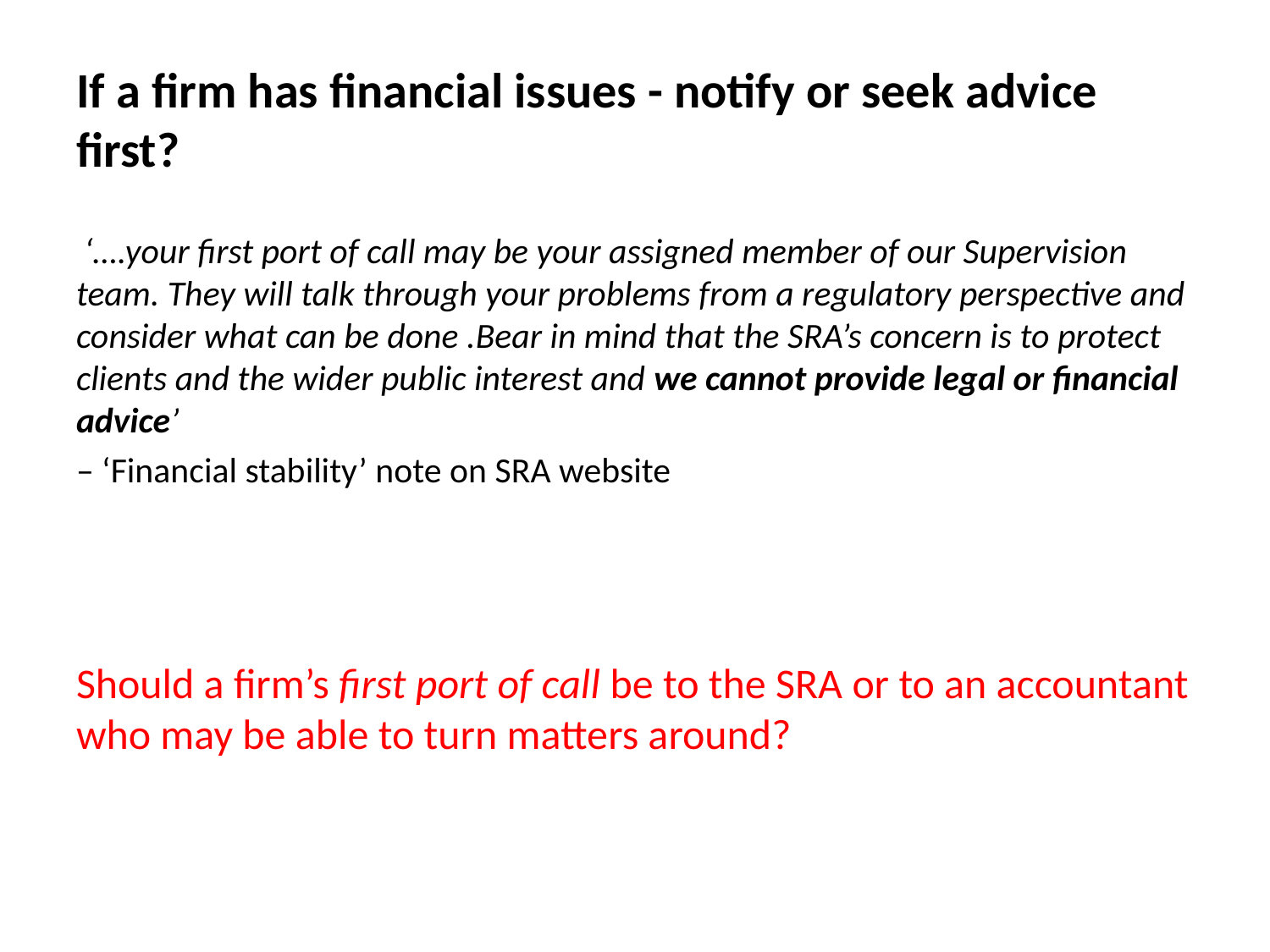

# If a firm has financial issues - notify or seek advice first?
 ‘….your first port of call may be your assigned member of our Supervision team. They will talk through your problems from a regulatory perspective and consider what can be done .Bear in mind that the SRA’s concern is to protect clients and the wider public interest and we cannot provide legal or financial advice’
– ‘Financial stability’ note on SRA website

Should a firm’s first port of call be to the SRA or to an accountant who may be able to turn matters around?